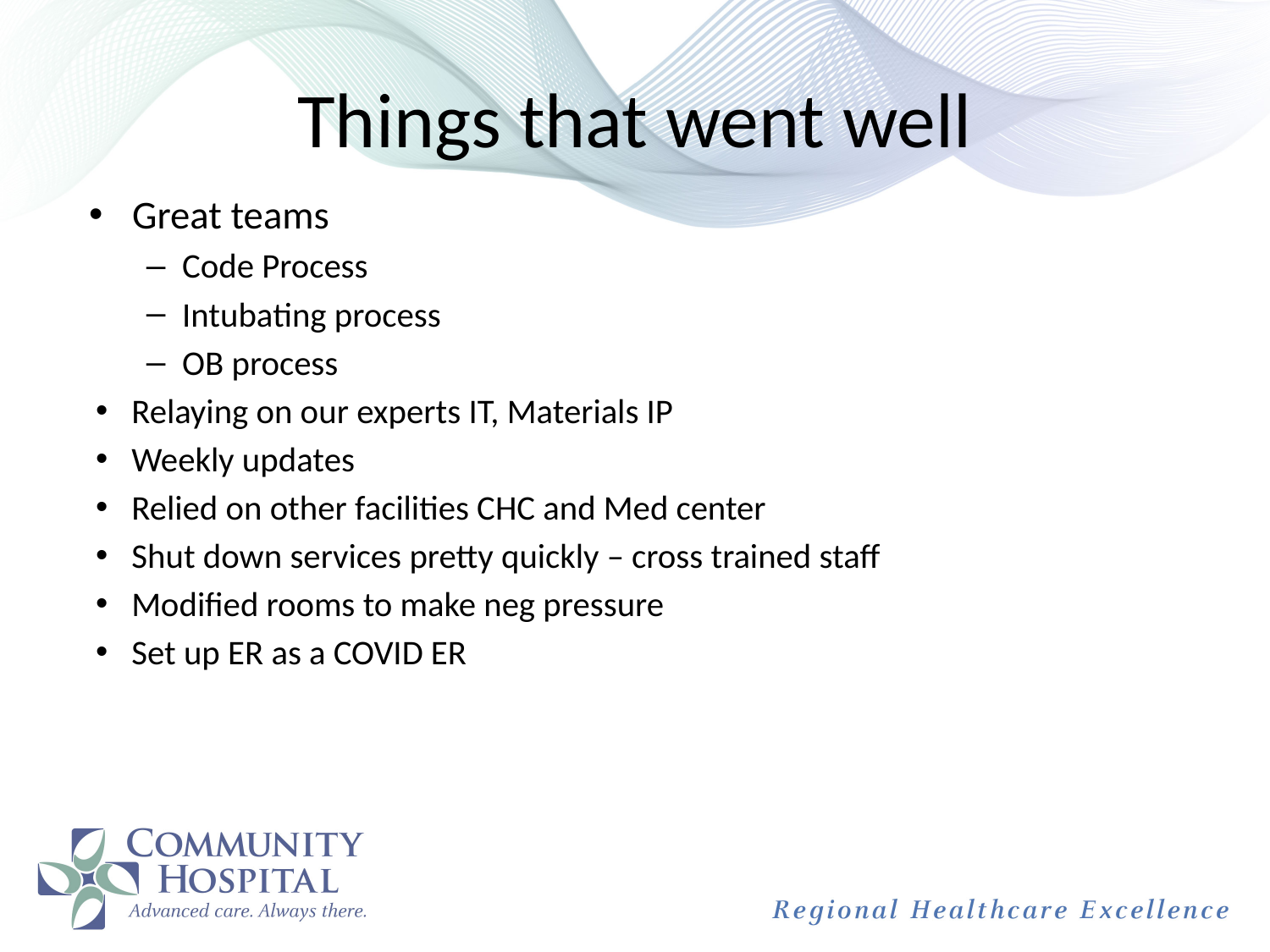

# Things that went well
Great teams
Code Process
Intubating process
OB process
Relaying on our experts IT, Materials IP
Weekly updates
Relied on other facilities CHC and Med center
Shut down services pretty quickly – cross trained staff
Modified rooms to make neg pressure
Set up ER as a COVID ER